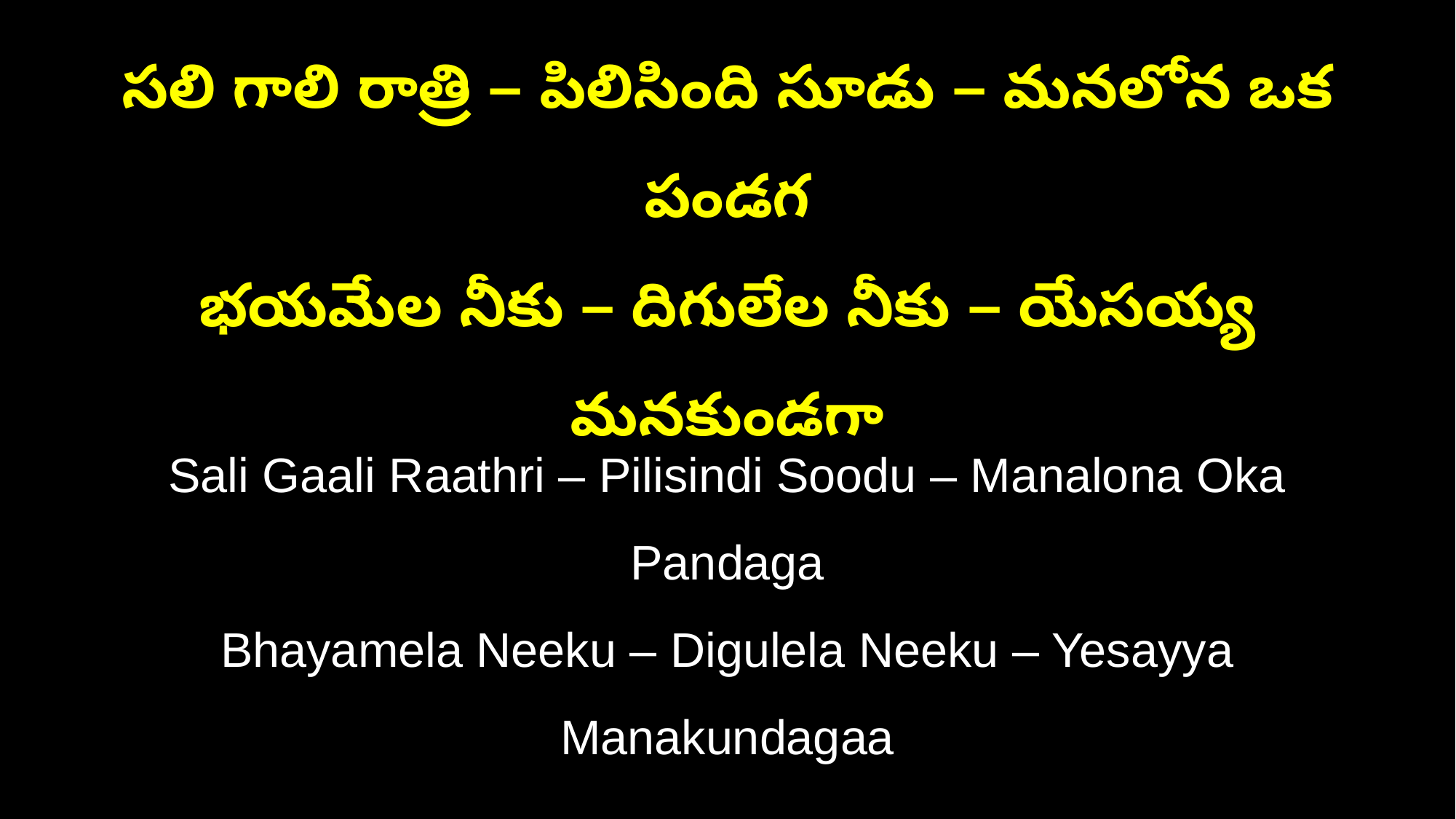

సలి గాలి రాత్రి – పిలిసింది సూడు – మనలోన ఒక పండగ
భయమేల నీకు – దిగులేల నీకు – యేసయ్య మనకుండగా
Sali Gaali Raathri – Pilisindi Soodu – Manalona Oka Pandaga
Bhayamela Neeku – Digulela Neeku – Yesayya Manakundagaa